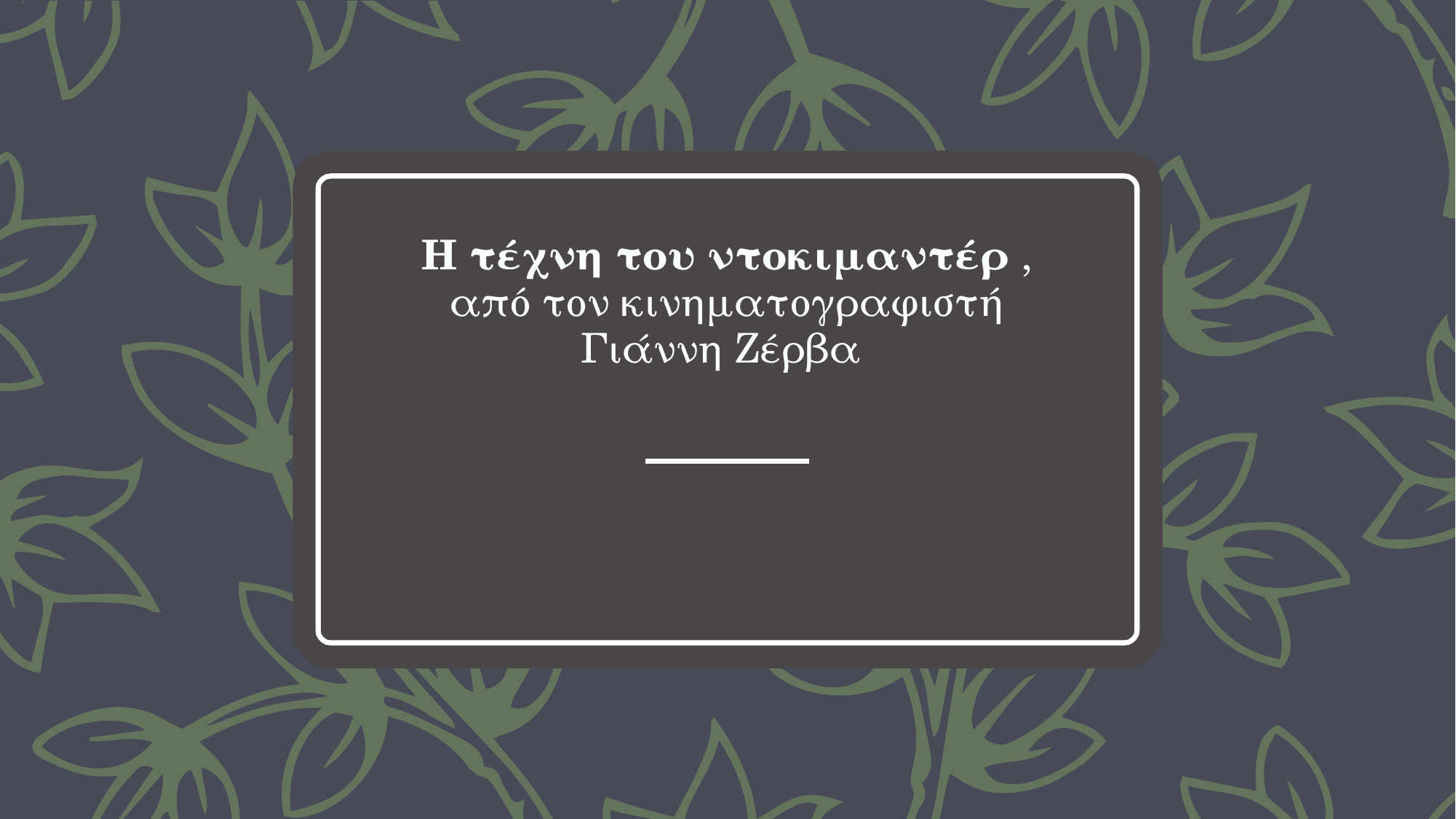

# Η τέχνη του ντοκιμαντέρ , από τον κινηματογραφιστή Γιάννη Ζέρβα